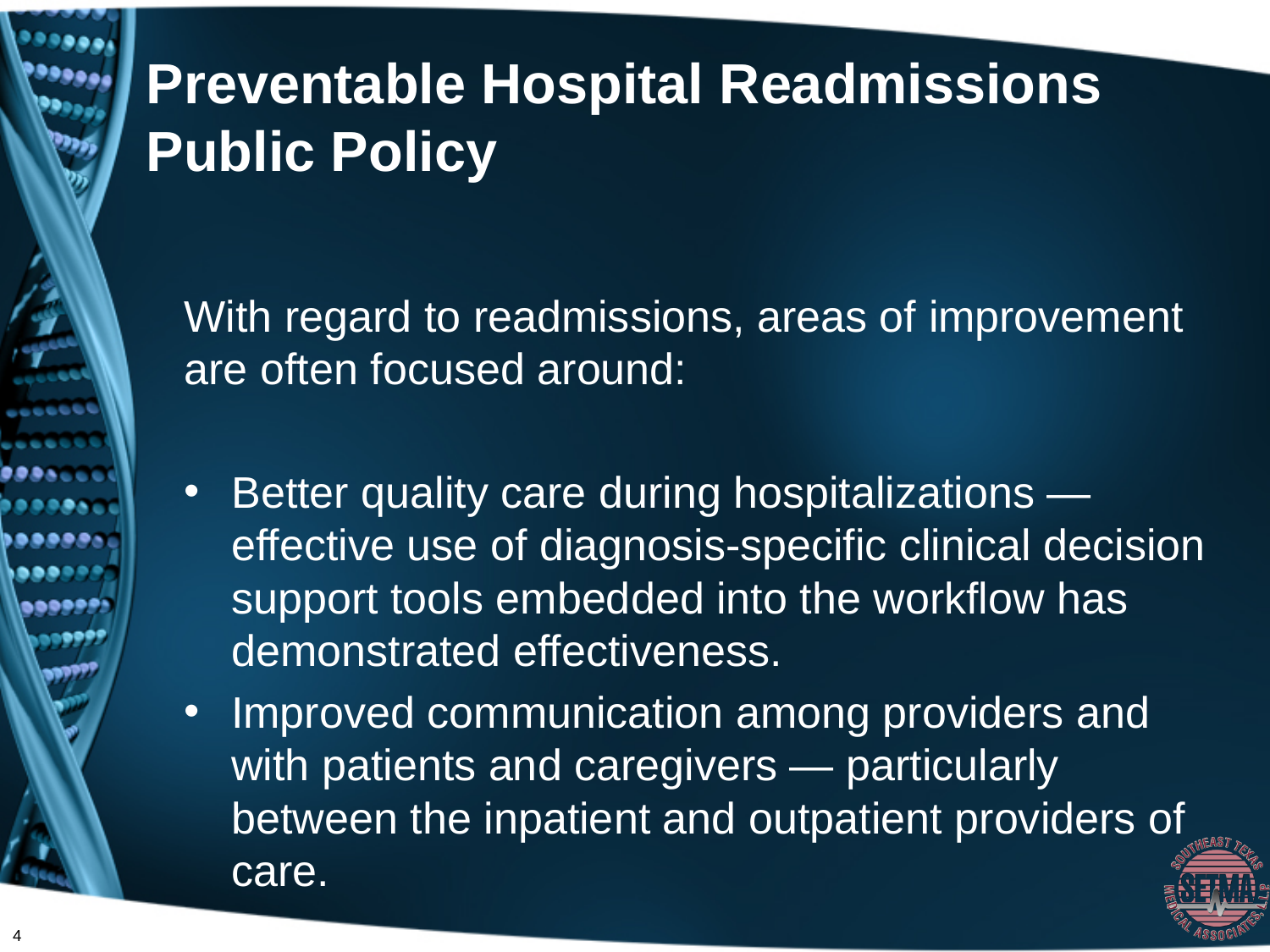

# Preventable Hospital Readmissions Public Policy

With regard to readmissions, areas of improvement are often focused around:

Better quality care during hospitalizations —  effective use of diagnosis-specific clinical decision support tools embedded into the workflow has demonstrated effectiveness.
Improved communication among providers and with patients and caregivers — particularly between the inpatient and outpatient providers of care.
4